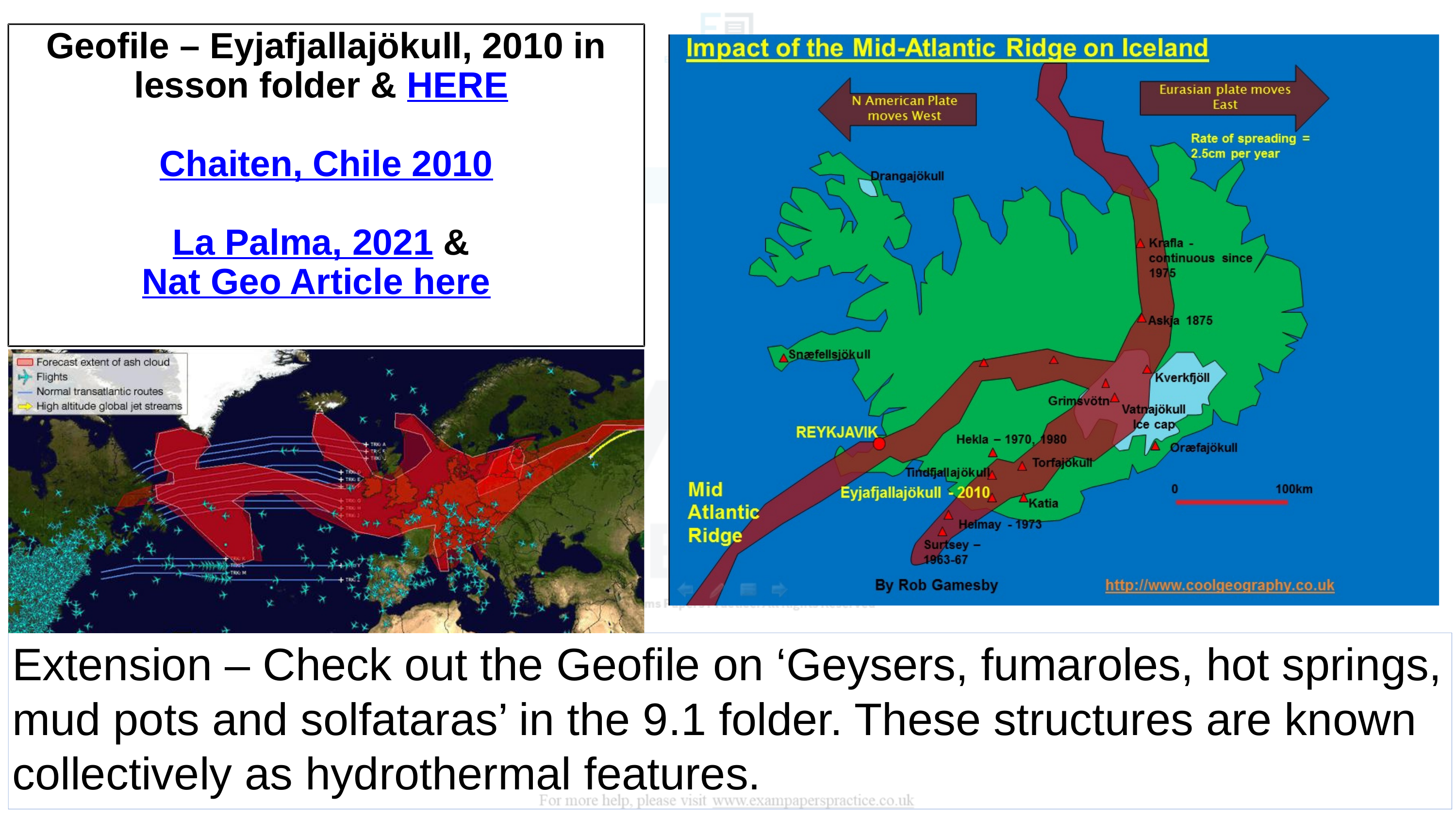

Geofile – Eyjafjallajökull, 2010 in lesson folder & HERE

Chaiten, Chile 2010

La Palma, 2021 & Nat Geo Article here

Extension – Check out the Geofile on ‘Geysers, fumaroles, hot springs, mud pots and solfataras’ in the 9.1 folder. These structures are known collectively as hydrothermal features.